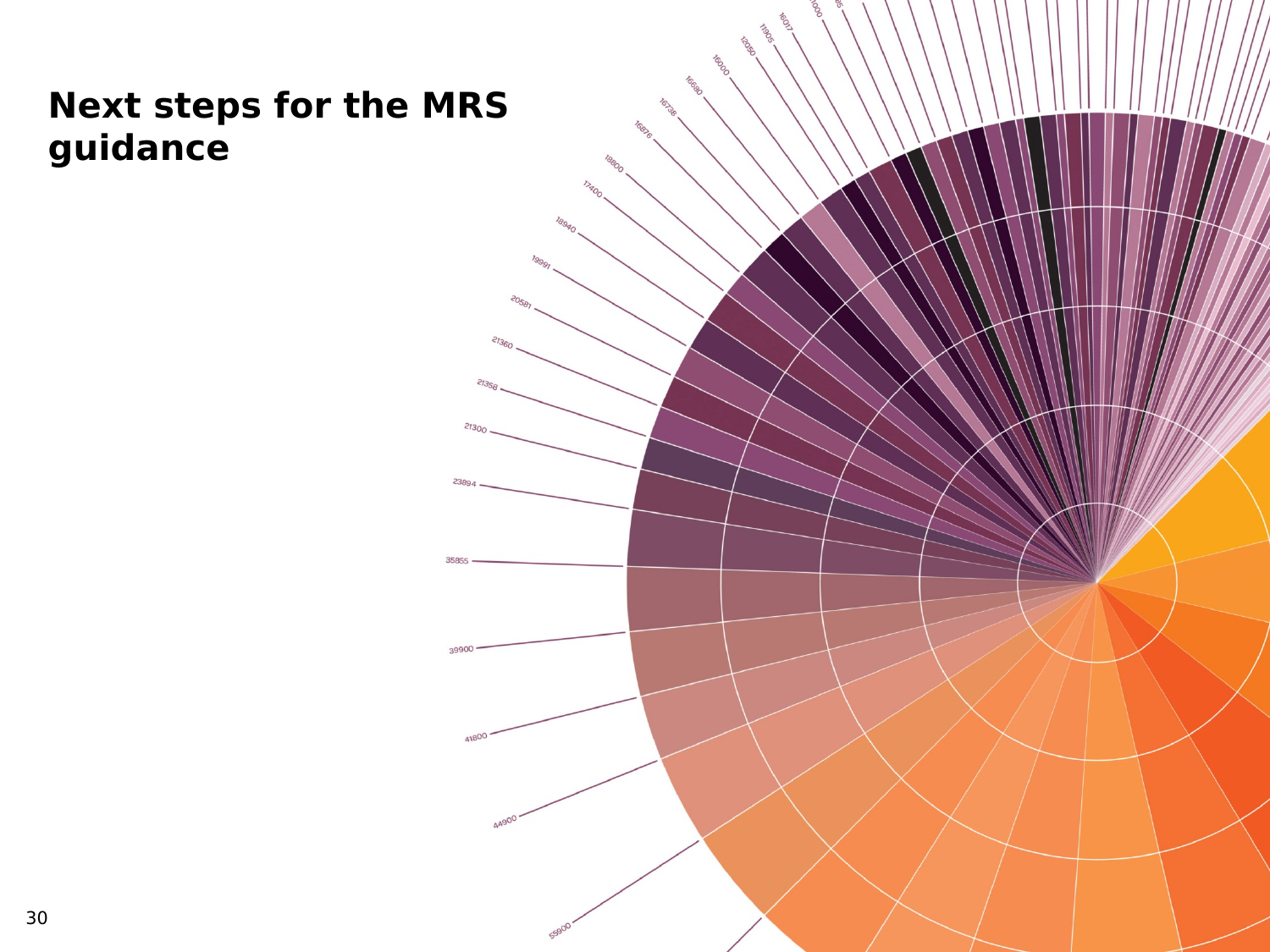

# Next steps for the MRS guidance
30